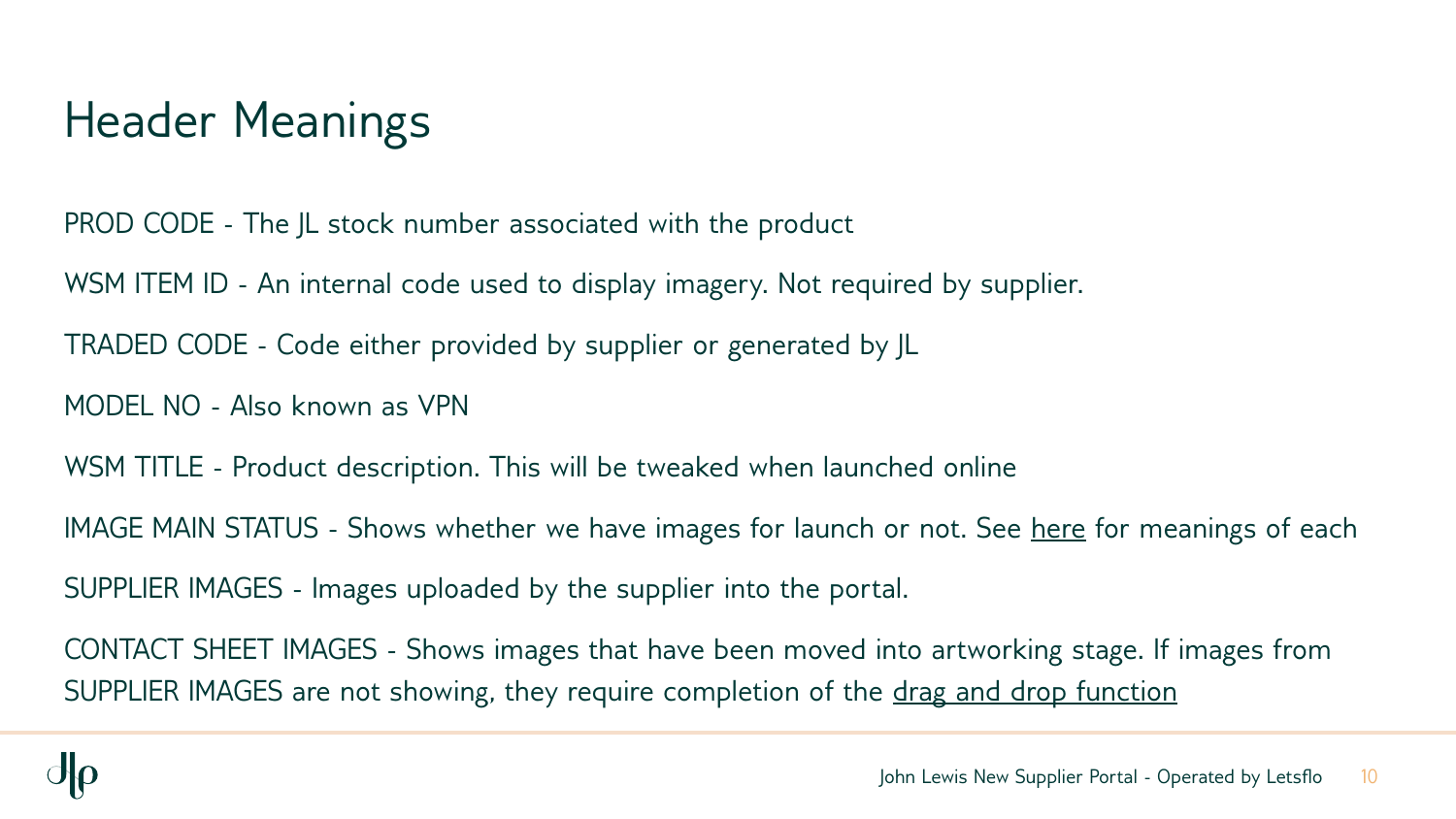

# Header Meanings
PROD CODE - The JL stock number associated with the product
WSM ITEM ID - An internal code used to display imagery. Not required by supplier.
TRADED CODE - Code either provided by supplier or generated by JL
MODEL NO - Also known as VPN
WSM TITLE - Product description. This will be tweaked when launched online
IMAGE MAIN STATUS - Shows whether we have images for launch or not. See here for meanings of each
SUPPLIER IMAGES - Images uploaded by the supplier into the portal.
CONTACT SHEET IMAGES - Shows images that have been moved into artworking stage. If images from SUPPLIER IMAGES are not showing, they require completion of the drag and drop function